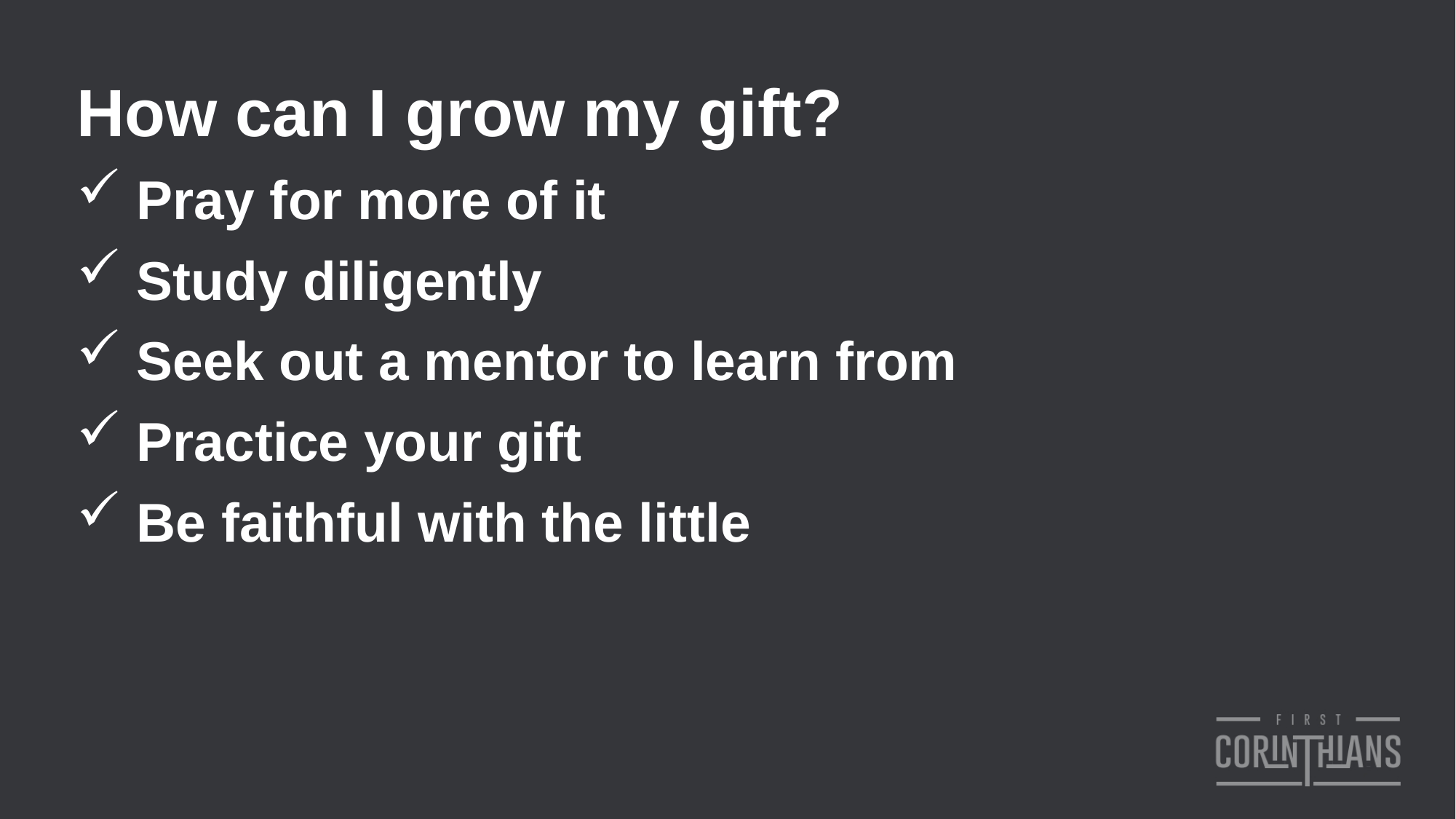

How can I grow my gift?
 Pray for more of it
 Study diligently
 Seek out a mentor to learn from
 Practice your gift
 Be faithful with the little